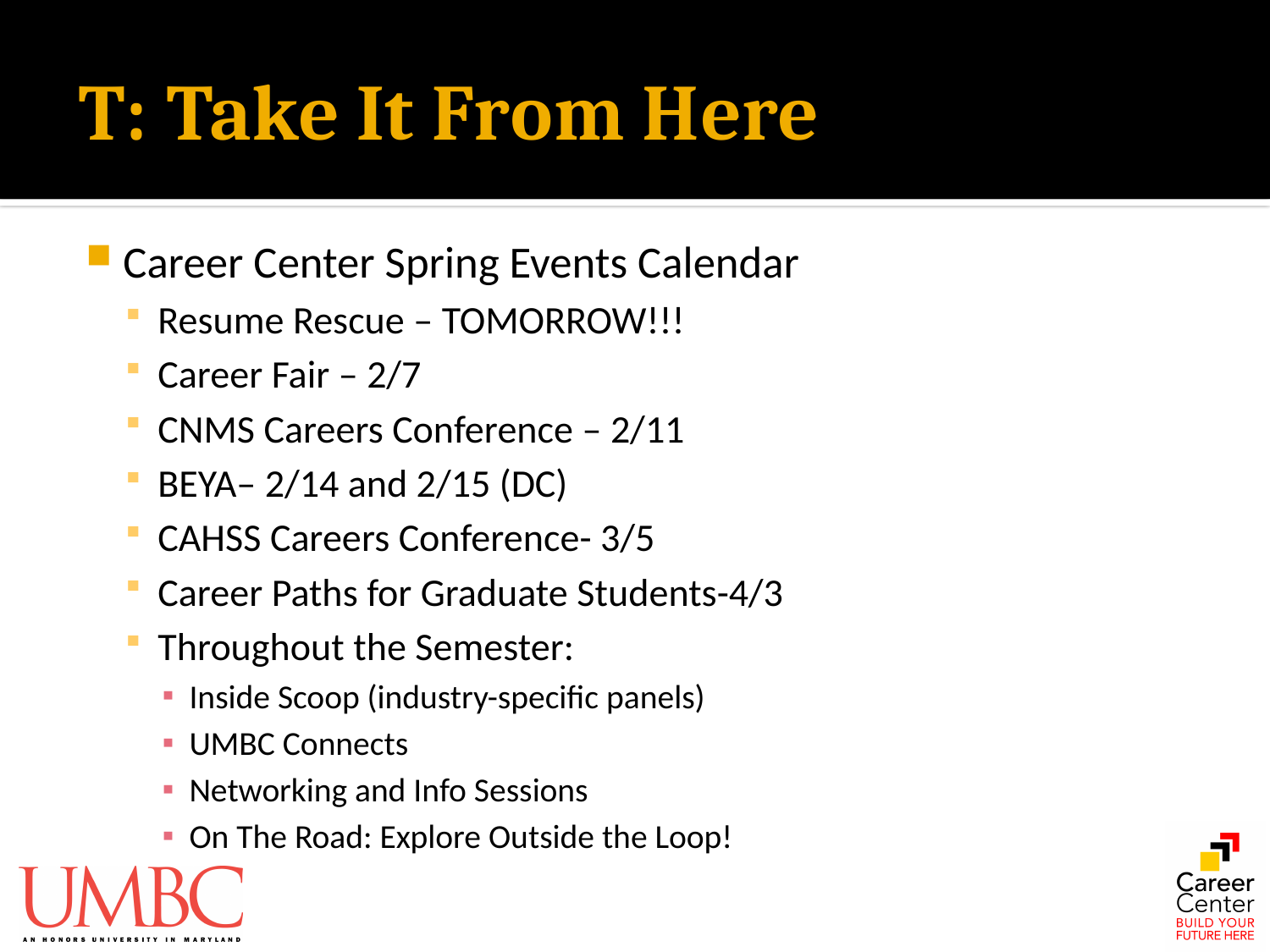

# T: Take It From Here
Career Center Spring Events Calendar
Resume Rescue – TOMORROW!!!
Career Fair – 2/7
CNMS Careers Conference – 2/11
BEYA– 2/14 and 2/15 (DC)
CAHSS Careers Conference- 3/5
Career Paths for Graduate Students-4/3
Throughout the Semester:
Inside Scoop (industry-specific panels)
UMBC Connects
Networking and Info Sessions
On The Road: Explore Outside the Loop!